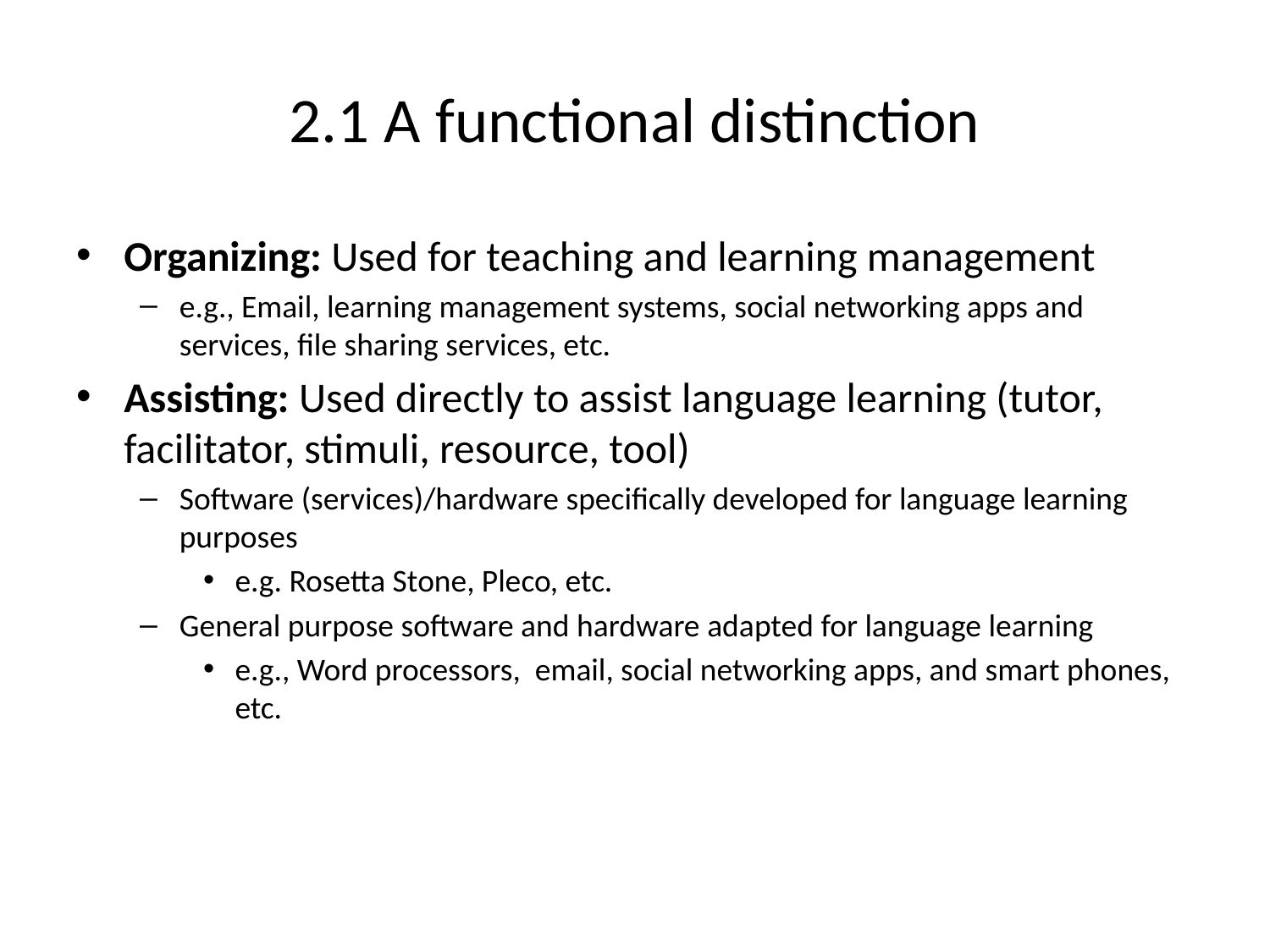

# 2.1 A functional distinction
Organizing: Used for teaching and learning management
e.g., Email, learning management systems, social networking apps and services, file sharing services, etc.
Assisting: Used directly to assist language learning (tutor, facilitator, stimuli, resource, tool)
Software (services)/hardware specifically developed for language learning purposes
e.g. Rosetta Stone, Pleco, etc.
General purpose software and hardware adapted for language learning
e.g., Word processors,  email, social networking apps, and smart phones, etc.